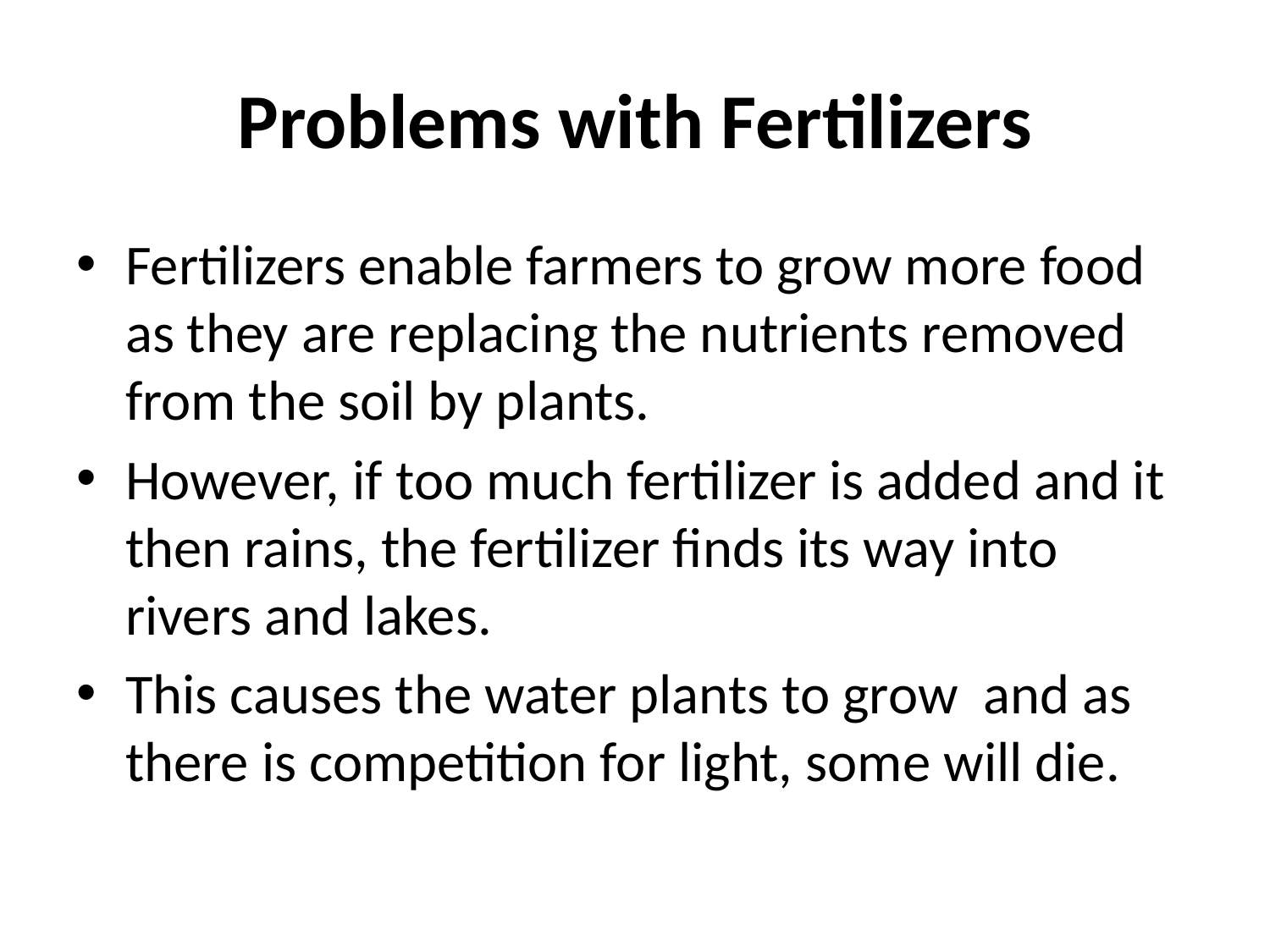

# Problems with Fertilizers
Fertilizers enable farmers to grow more food as they are replacing the nutrients removed from the soil by plants.
However, if too much fertilizer is added and it then rains, the fertilizer finds its way into rivers and lakes.
This causes the water plants to grow  and as there is competition for light, some will die.